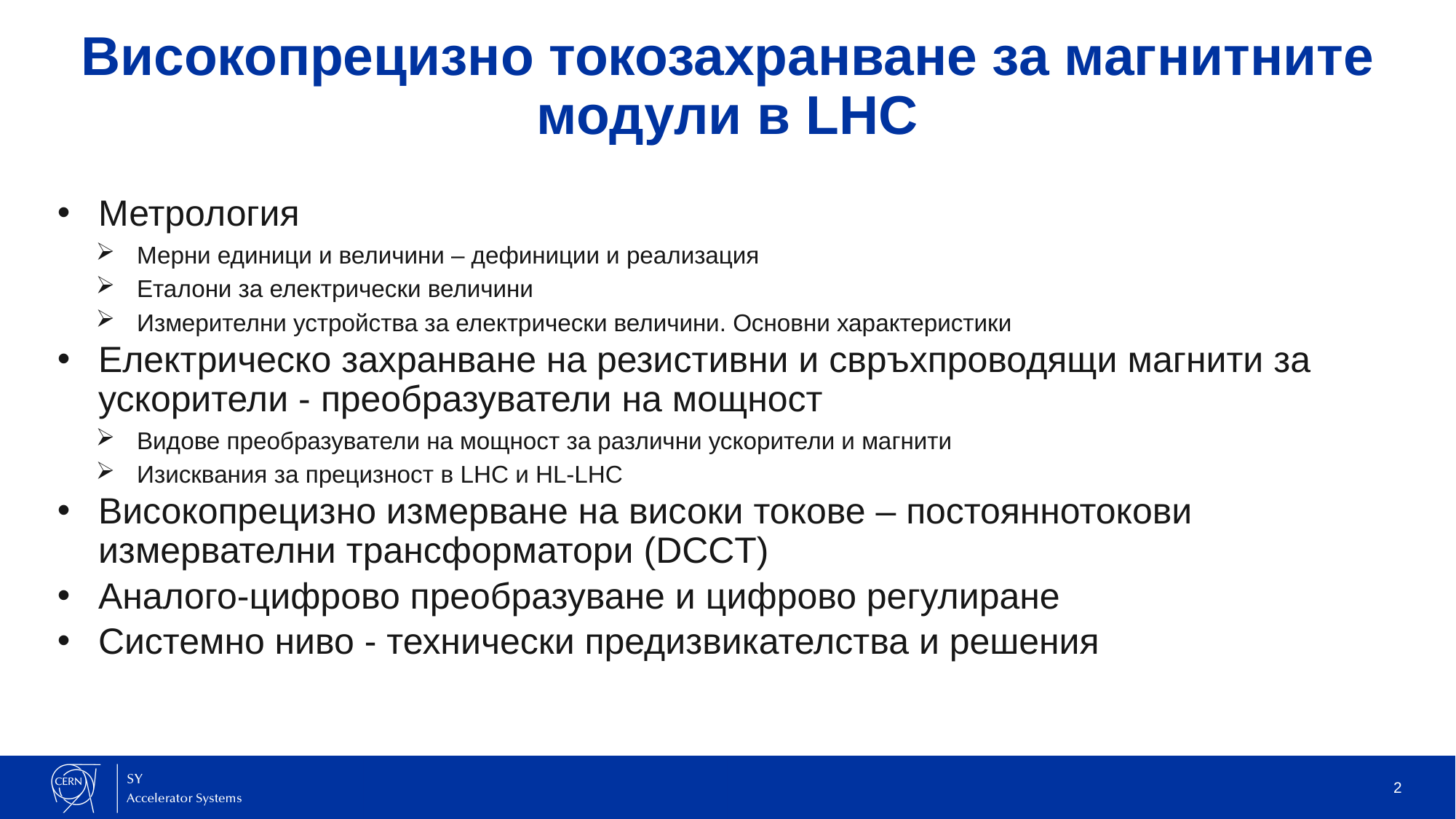

# Високопрецизно токозахранване за магнитните модули в LHC
Метрология
Мерни единици и величини – дефиниции и реализация
Еталони за електрически величини
Измерителни устройства за електрически величини. Основни характеристики
Електрическо захранване на резистивни и свръхпроводящи магнити за ускорители - преобразуватели на мощност
Видове преобразуватели на мощност за различни ускорители и магнити
Изисквания за прецизност в LHC и HL-LHC
Високопрецизно измерване на високи токове – постояннотокови измервателни трансформатори (DCCT)
Аналого-цифрово преобразуване и цифрово регулиране
Системно ниво - технически предизвикателства и решения
2